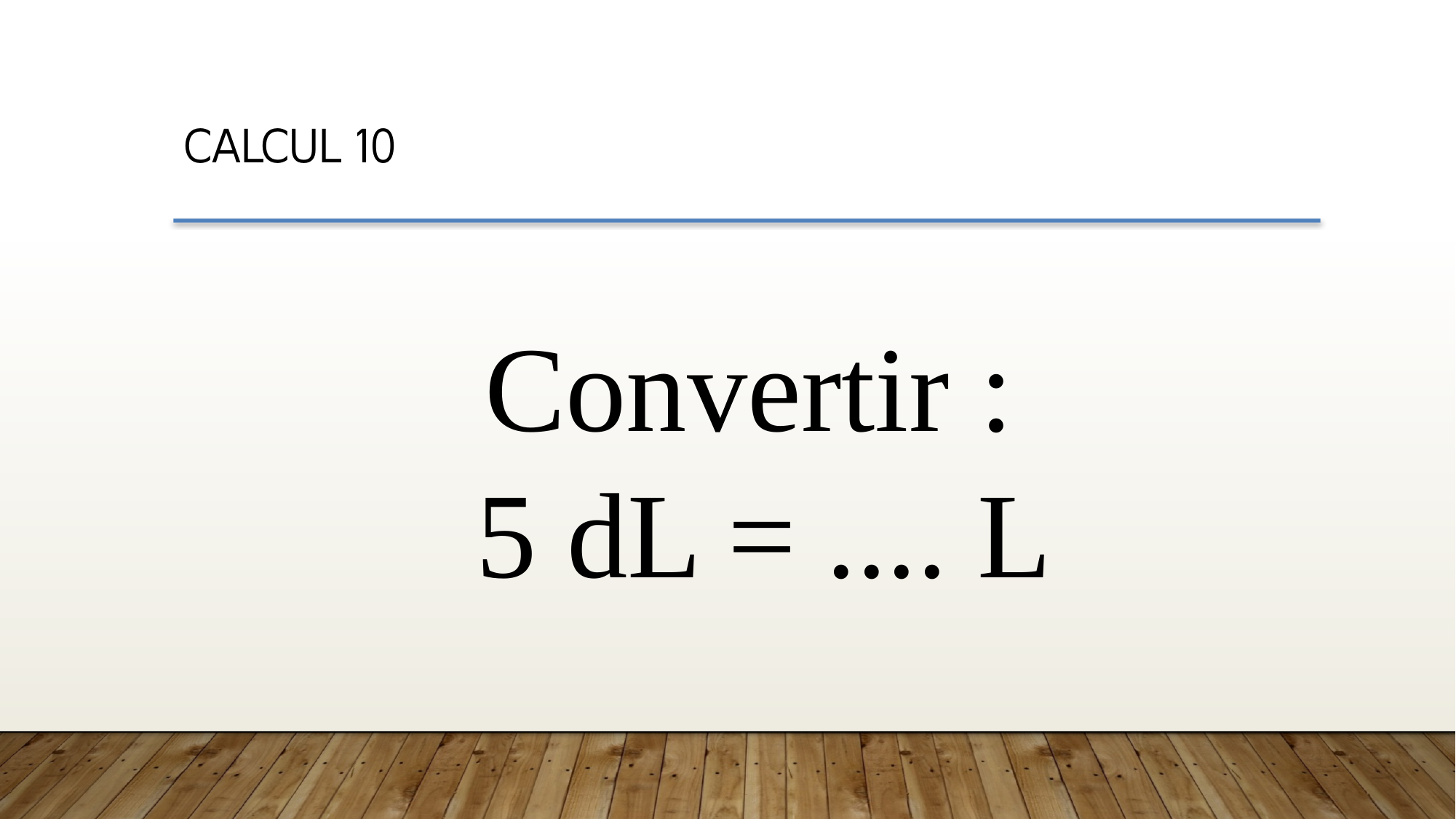

CALCUL 10

Convertir :
5 dL = .... L